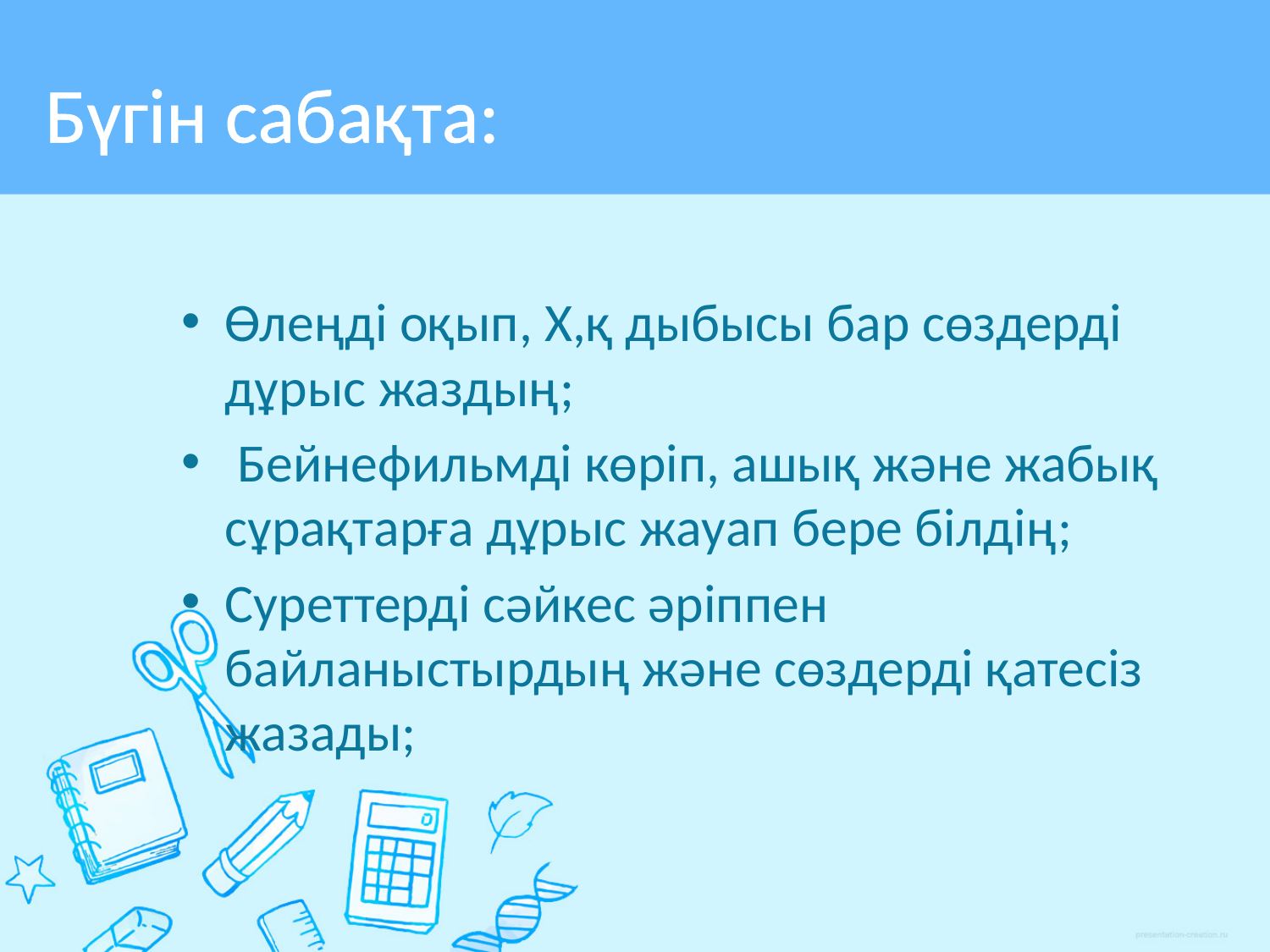

# Бүгін сабақта:

Өлеңді оқып, Х,қ дыбысы бар сөздерді дұрыс жаздың;
 Бейнефильмді көріп, ашық және жабық  сұрақтарға дұрыс жауап бере білдің;
Суреттерді сәйкес әріппен байланыстырдың және сөздерді қатесіз жазады;